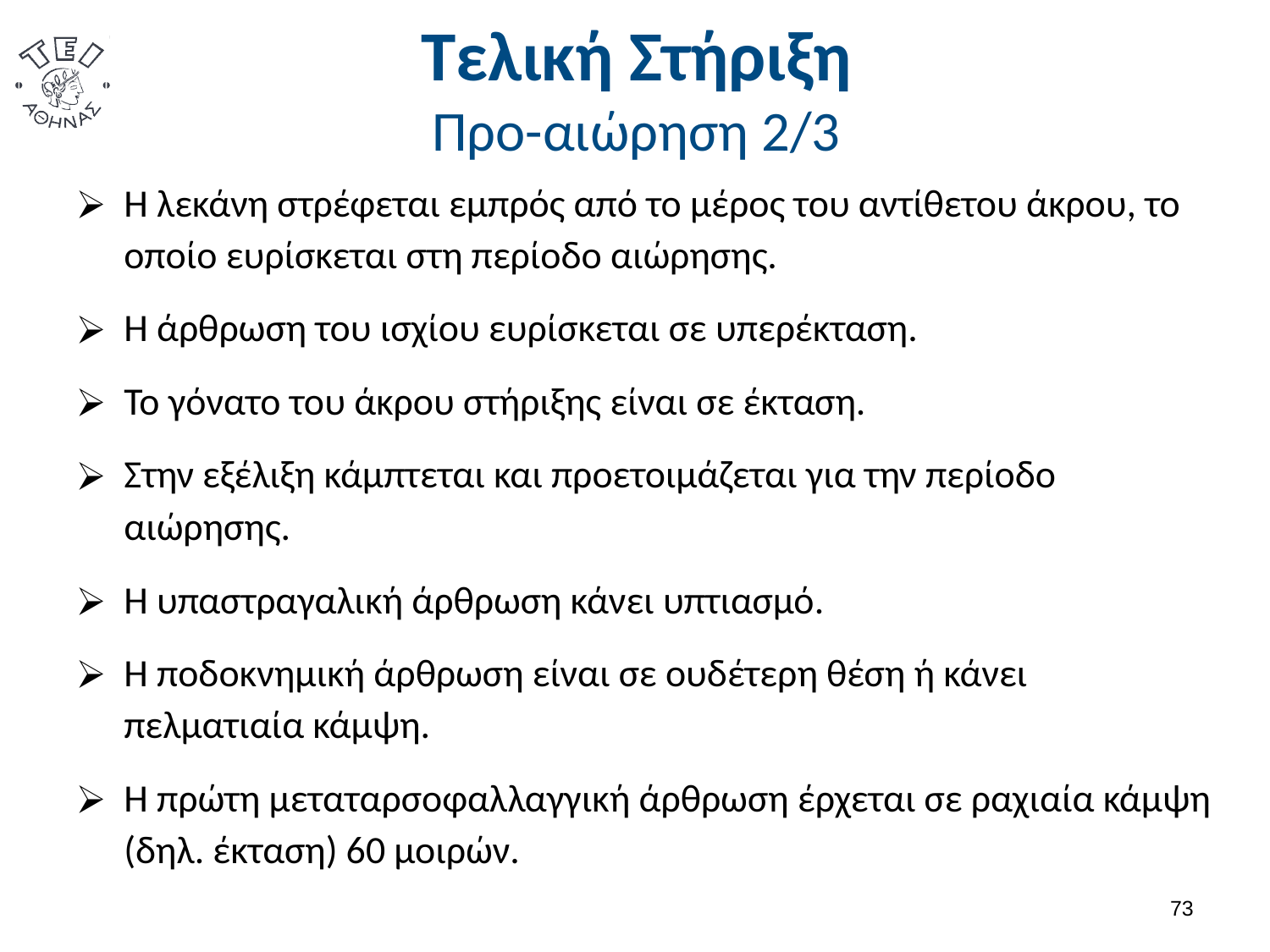

# Τελική Στήριξη Προ-αιώρηση 2/3
Η λεκάνη στρέφεται εμπρός από το μέρος του αντίθετου άκρου, το οποίο ευρίσκεται στη περίοδο αιώρησης.
Η άρθρωση του ισχίου ευρίσκεται σε υπερέκταση.
Το γόνατο του άκρου στήριξης είναι σε έκταση.
Στην εξέλιξη κάμπτεται και προετοιμάζεται για την περίοδο αιώρησης.
Η υπαστραγαλική άρθρωση κάνει υπτιασμό.
Η ποδοκνημική άρθρωση είναι σε ουδέτερη θέση ή κάνει πελματιαία κάμψη.
Η πρώτη μεταταρσοφαλλαγγική άρθρωση έρχεται σε ραχιαία κάμψη (δηλ. έκταση) 60 μοιρών.
73